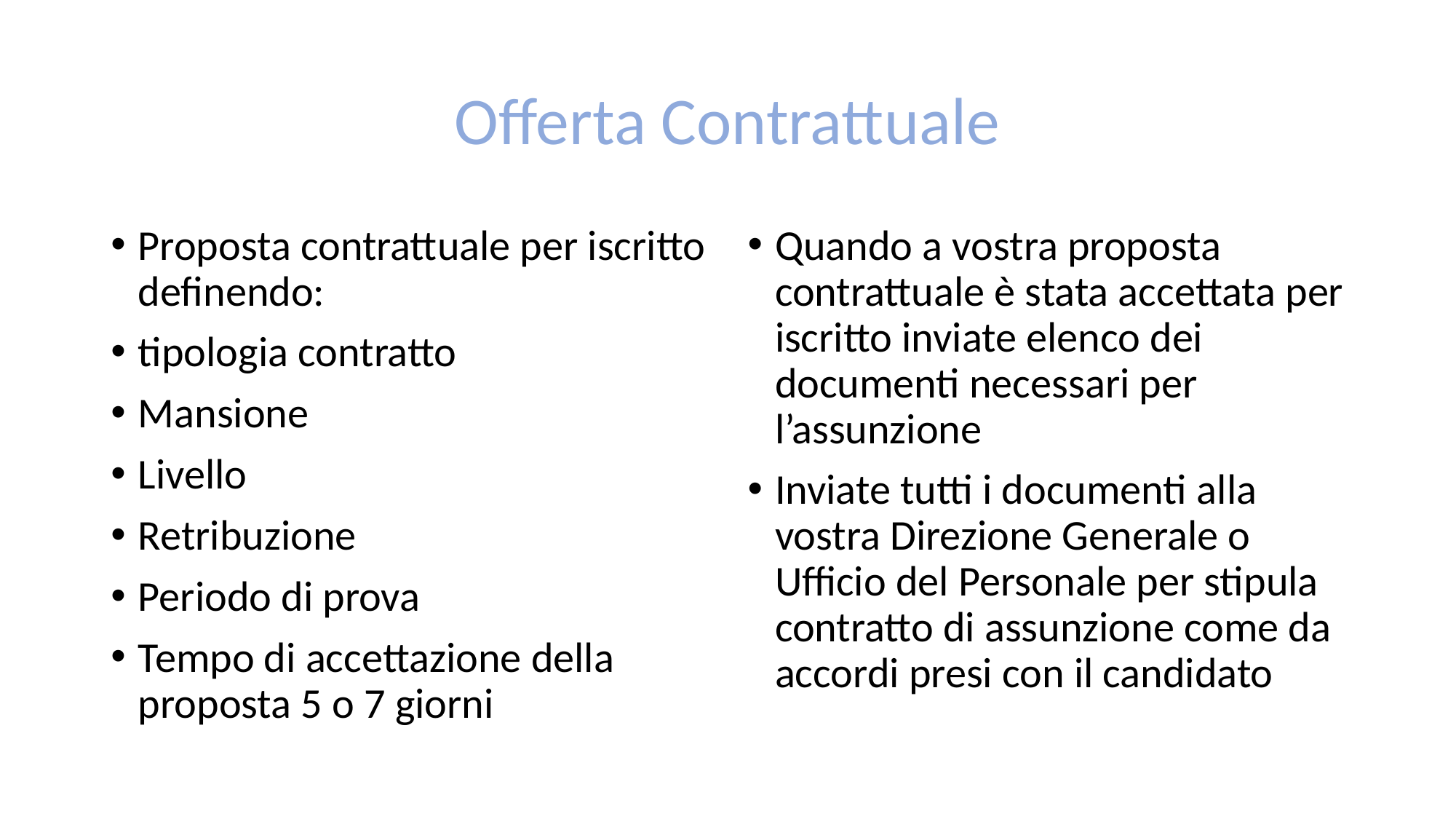

# Offerta Contrattuale
Proposta contrattuale per iscritto definendo:
tipologia contratto
Mansione
Livello
Retribuzione
Periodo di prova
Tempo di accettazione della proposta 5 o 7 giorni
Quando a vostra proposta contrattuale è stata accettata per iscritto inviate elenco dei documenti necessari per l’assunzione
Inviate tutti i documenti alla vostra Direzione Generale o Ufficio del Personale per stipula contratto di assunzione come da accordi presi con il candidato